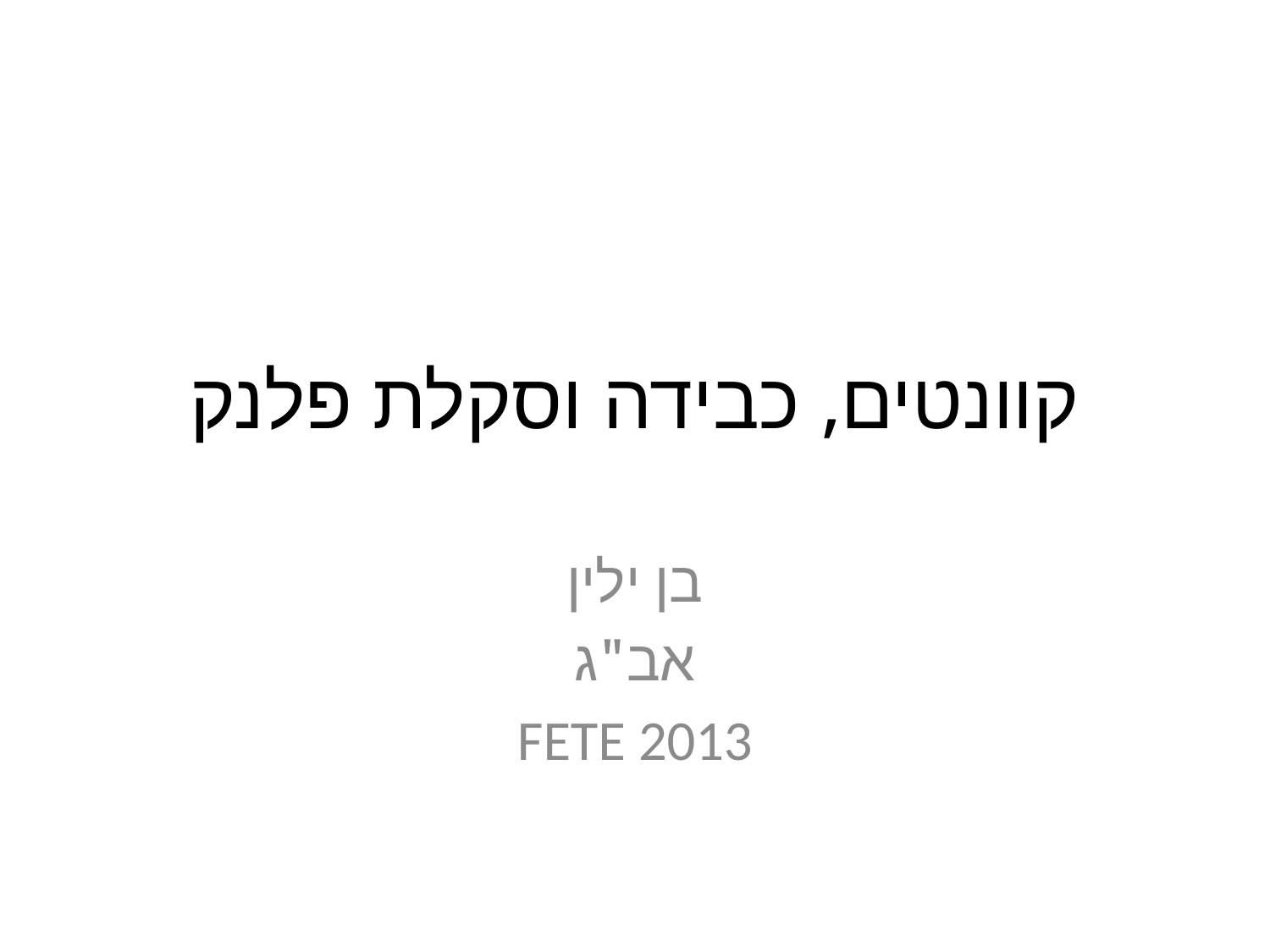

# קוונטים, כבידה וסקלת פלנק
בן ילין
אב"ג
FETE 2013